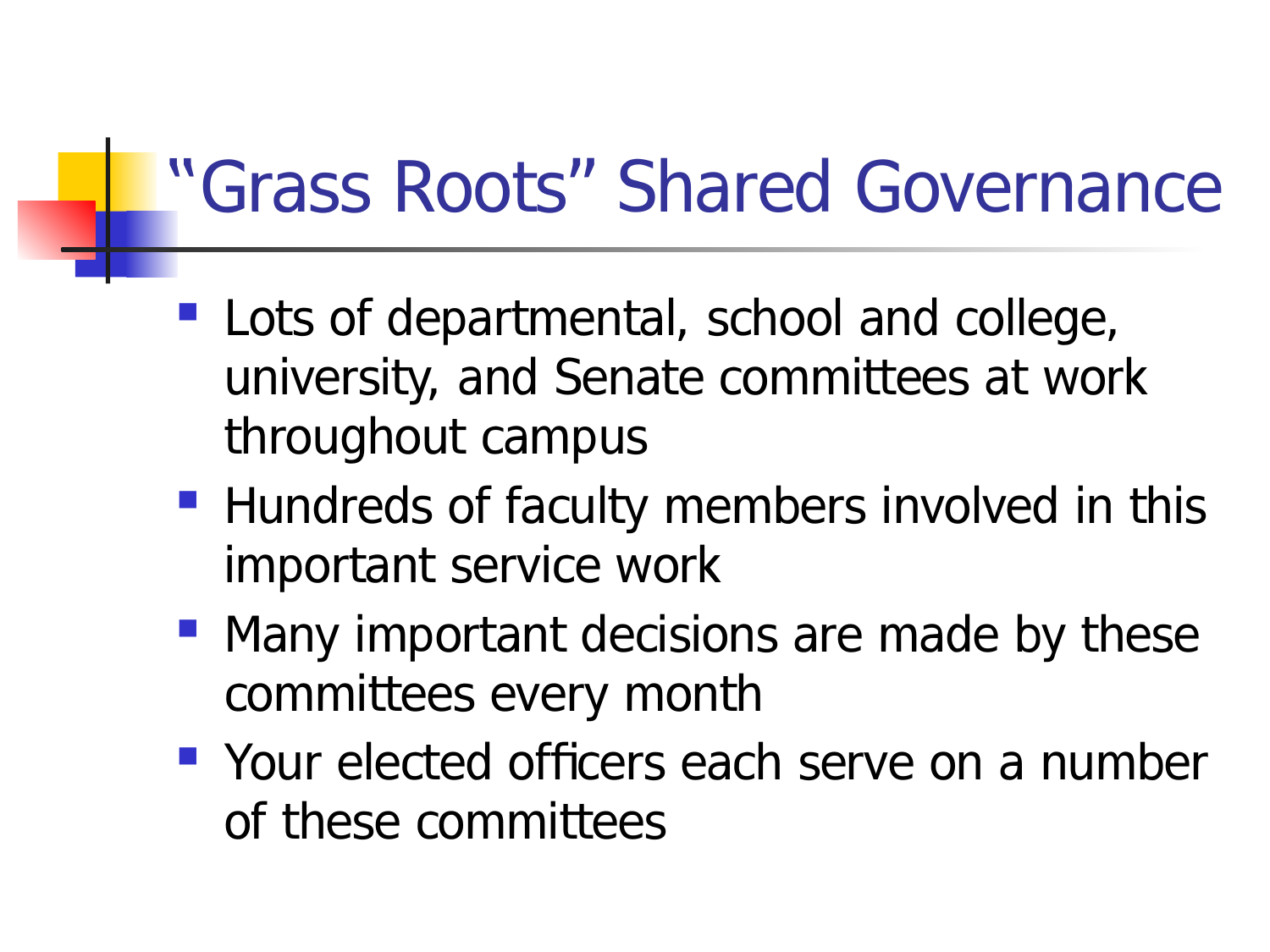

# “Grass Roots” Shared Governance
Lots of departmental, school and college, university, and Senate committees at work throughout campus
Hundreds of faculty members involved in this important service work
Many important decisions are made by these committees every month
Your elected officers each serve on a number of these committees